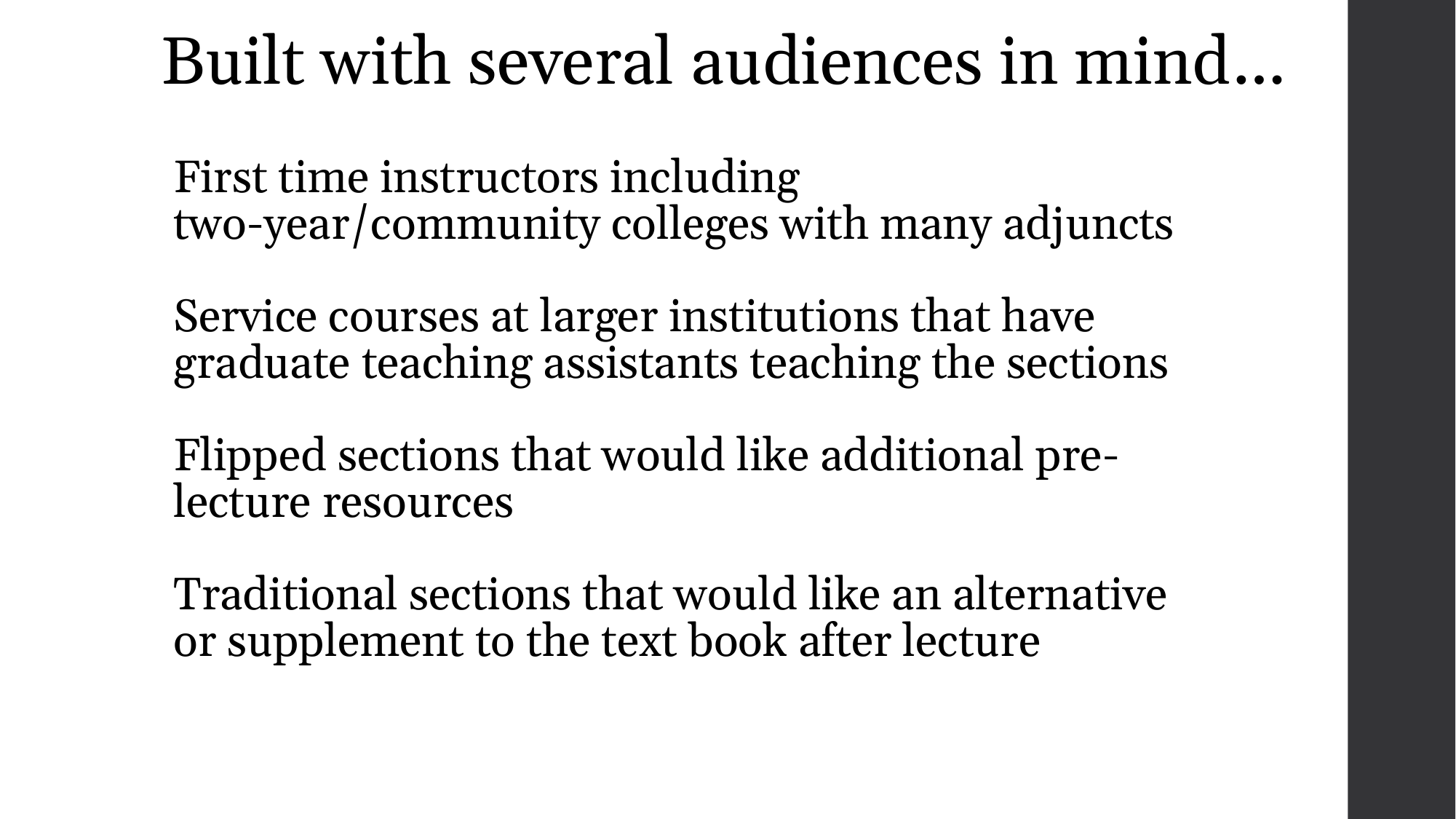

# Built with several audiences in mind…
First time instructors including two-year/community colleges with many adjuncts

Service courses at larger institutions that have graduate teaching assistants teaching the sections

Flipped sections that would like additional pre-lecture resources

Traditional sections that would like an alternative or supplement to the text book after lecture